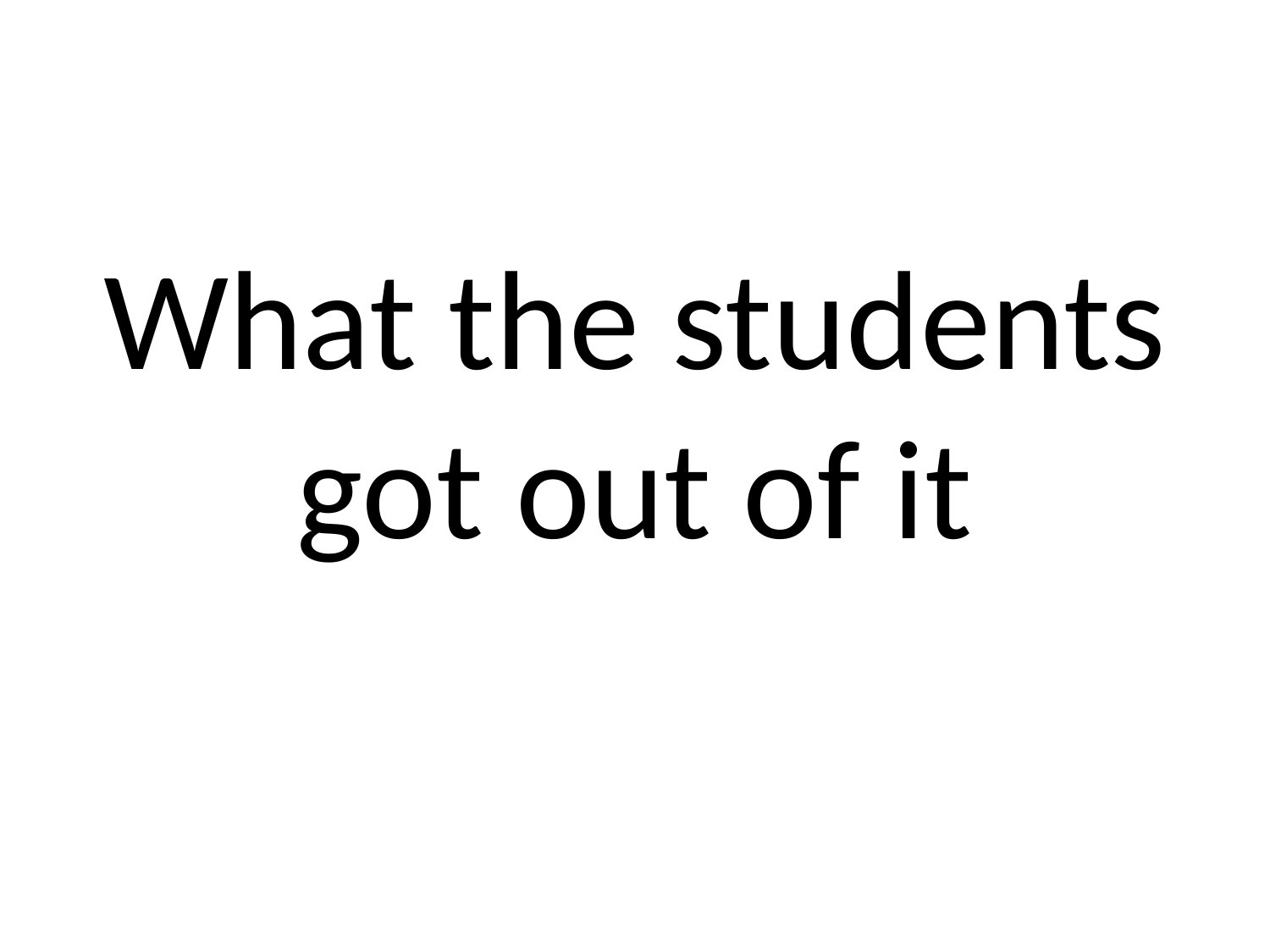

#
What the students got out of it